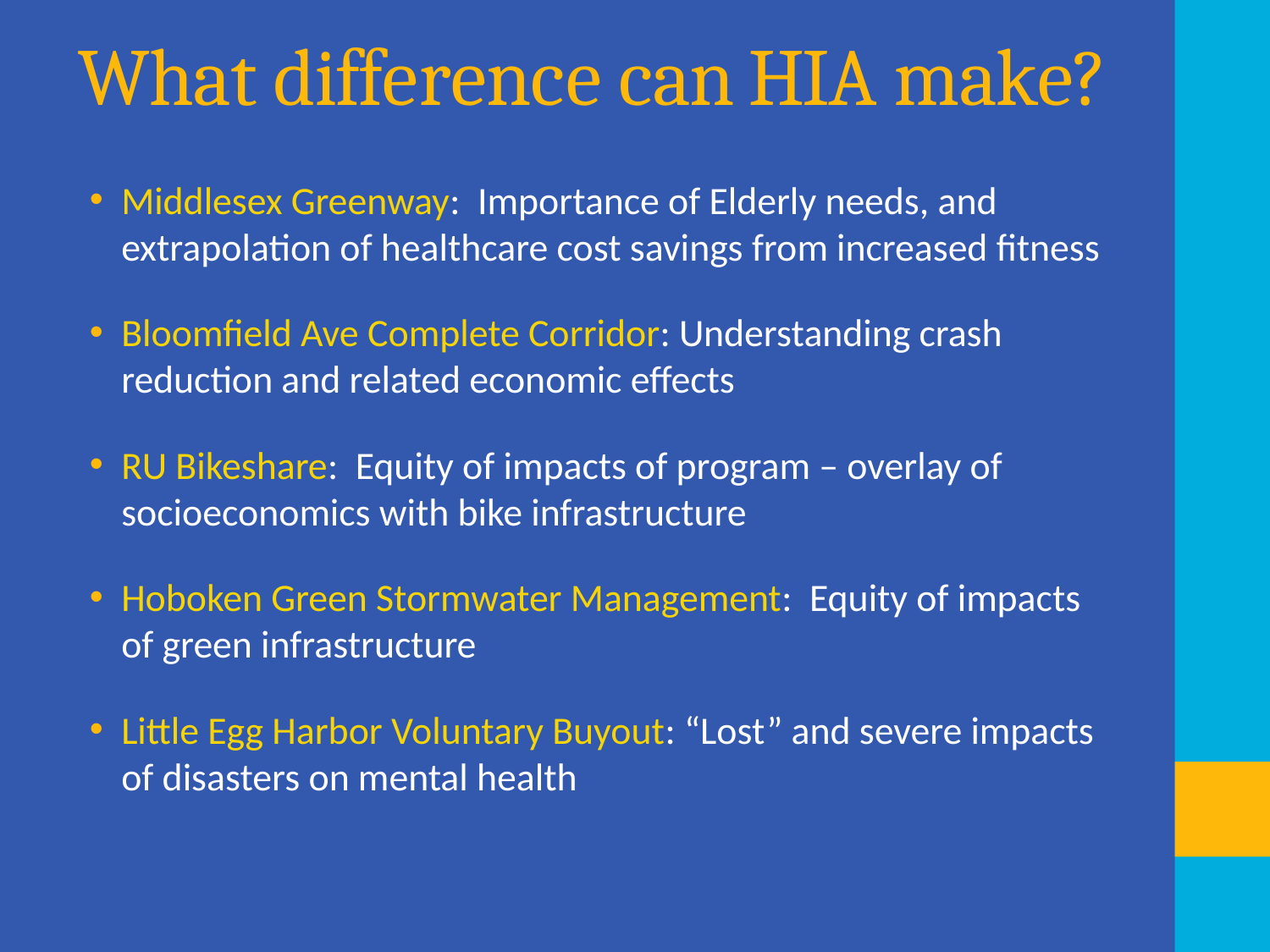

# What difference can HIA make?
Middlesex Greenway:  Importance of Elderly needs, and extrapolation of healthcare cost savings from increased fitness
Bloomfield Ave Complete Corridor: Understanding crash reduction and related economic effects
RU Bikeshare:  Equity of impacts of program – overlay of socioeconomics with bike infrastructure
Hoboken Green Stormwater Management:  Equity of impacts of green infrastructure
Little Egg Harbor Voluntary Buyout: “Lost” and severe impacts of disasters on mental health